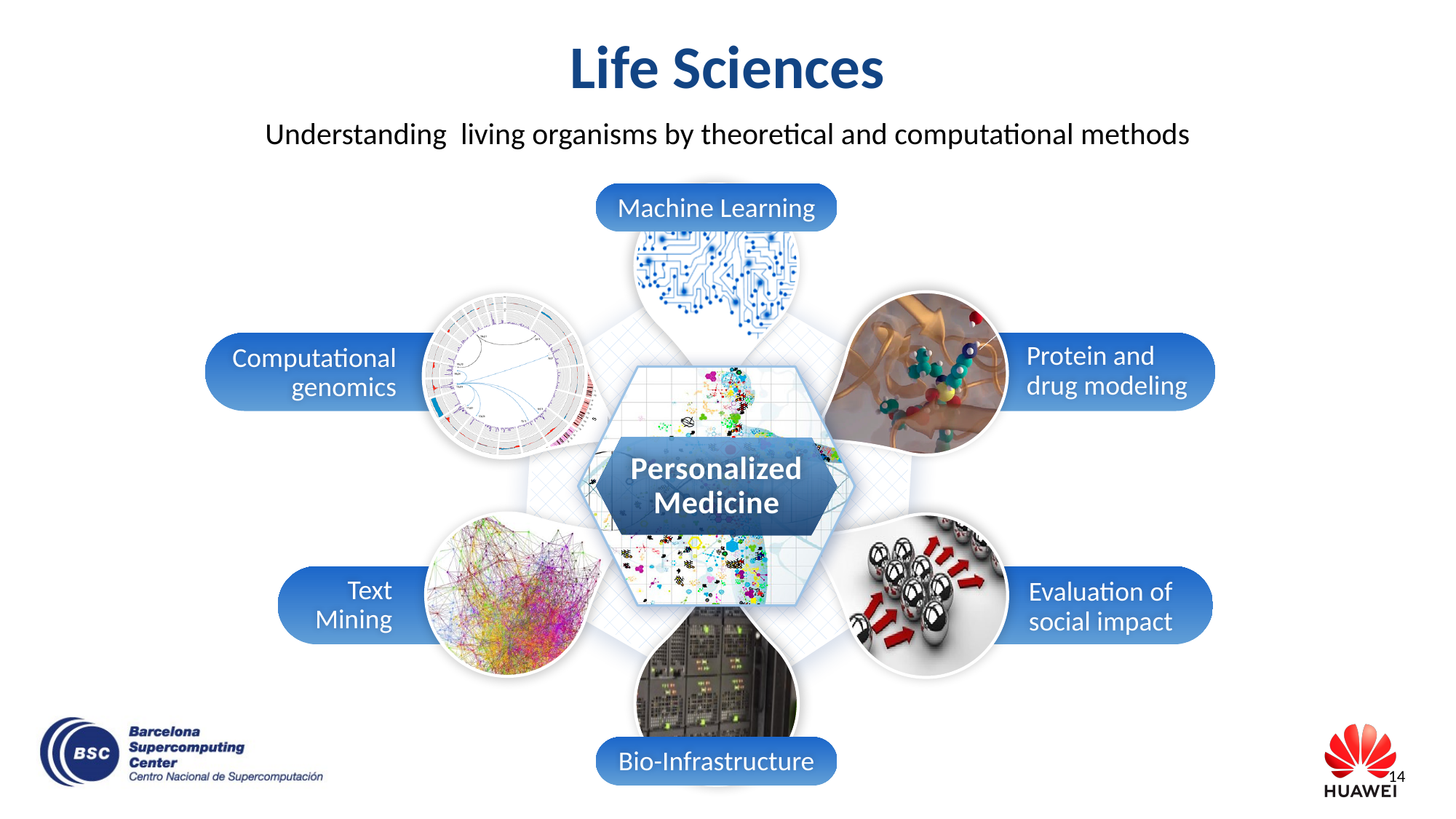

# Life Sciences
Understanding  living organisms by theoretical and computational methods

Machine Learning

0

Computational genomics

Protein and drug modeling
0

Personalized
Medicine

Text Mining

Evaluation of social impact

Bio-Infrastructure